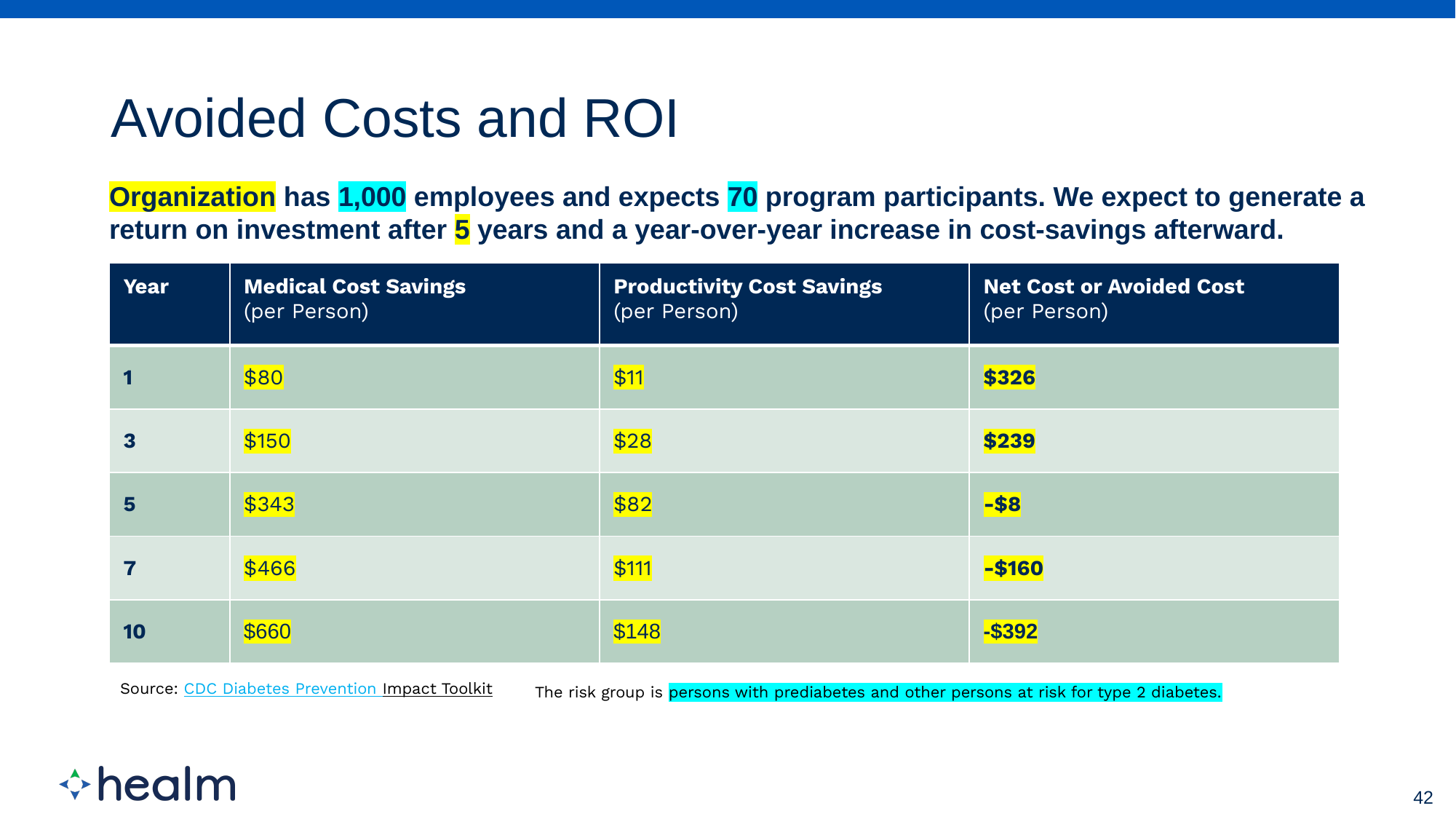

Organization has 1,000 employees and expects 70 program participants. We expect to generate a return on investment after 5 years and a year-over-year increase in cost-savings afterward.
| Year | Medical Cost Savings (per Person) | Productivity Cost Savings (per Person) | Net Cost or Avoided Cost (per Person) |
| --- | --- | --- | --- |
| 1 | $80 | $11 | $326 |
| 3 | $150 | $28 | $239 |
| 5 | $343 | $82 | -$8 |
| 7 | $466 | $111 | -$160 |
| 10 | $660 | $148 | -$392 |
Source: CDC Diabetes Prevention Impact Toolkit
The risk group is persons with prediabetes and other persons at risk for type 2 diabetes.
42